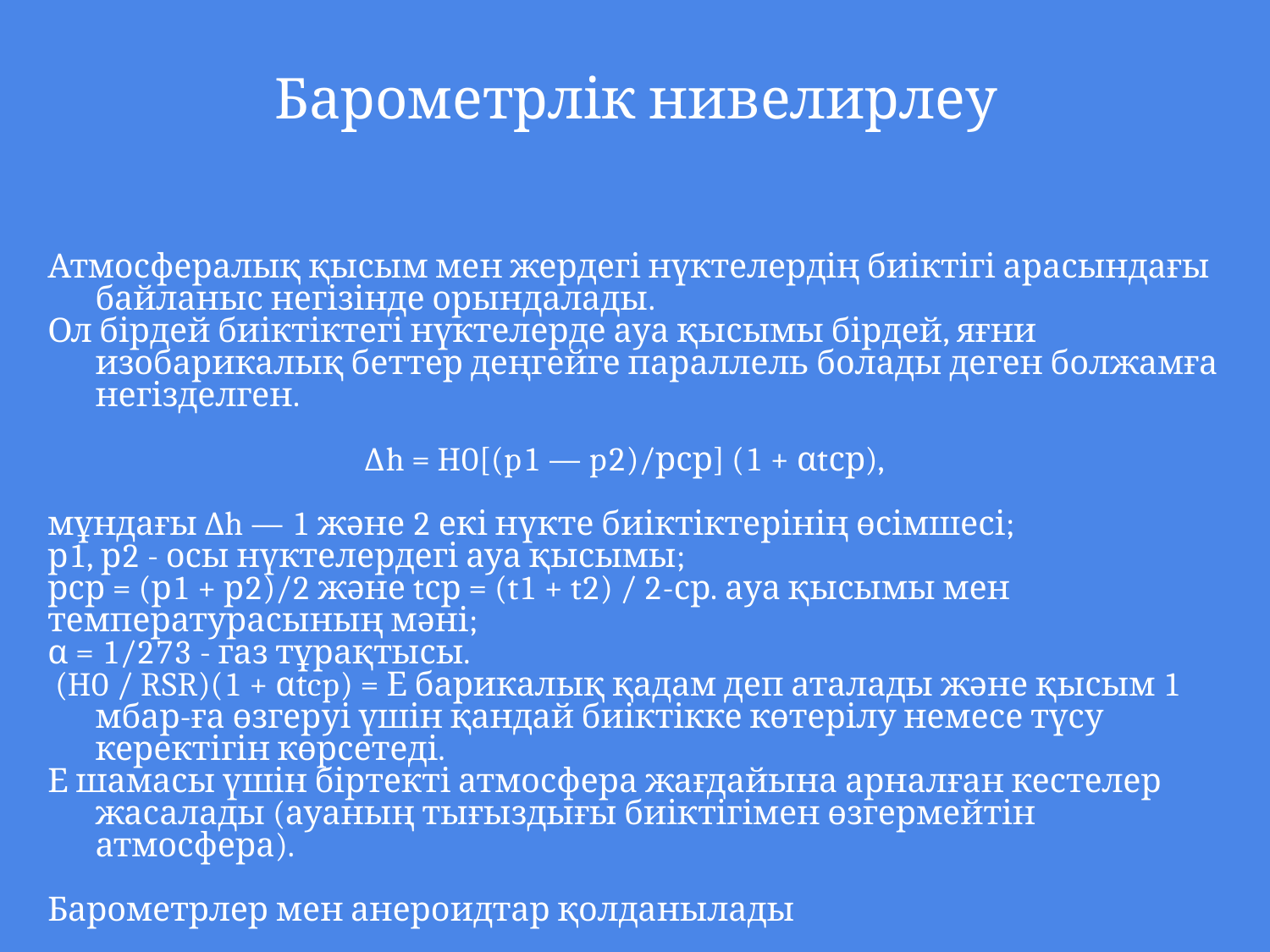

# Барометрлік нивелирлеу
Атмосфералық қысым мен жердегі нүктелердің биіктігі арасындағы байланыс негізінде орындалады.
Ол бірдей биіктіктегі нүктелерде ауа қысымы бірдей, яғни изобарикалық беттер деңгейге параллель болады деген болжамға негізделген.

                                           ∆h = H0[(p1 — p2)/рср] (1 + αtср),

мұндағы ∆h — 1 және 2 екі нүкте биіктіктерінің өсімшесі;
р1, р2 - осы нүктелердегі ауа қысымы;
рср = (р1 + р2)/2 және tср = (t1 + t2) / 2-ср. ауа қысымы мен температурасының мәні;
α = 1/273 - газ тұрақтысы.
 (H0 / RSR)(1 + αtcp) = Е барикалық қадам деп аталады және қысым 1 мбар-ға өзгеруі үшін қандай биіктікке көтерілу немесе түсу керектігін көрсетеді.
Е шамасы үшін біртекті атмосфера жағдайына арналған кестелер жасалады (ауаның тығыздығы биіктігімен өзгермейтін атмосфера).

Барометрлер мен анероидтар қолданылады